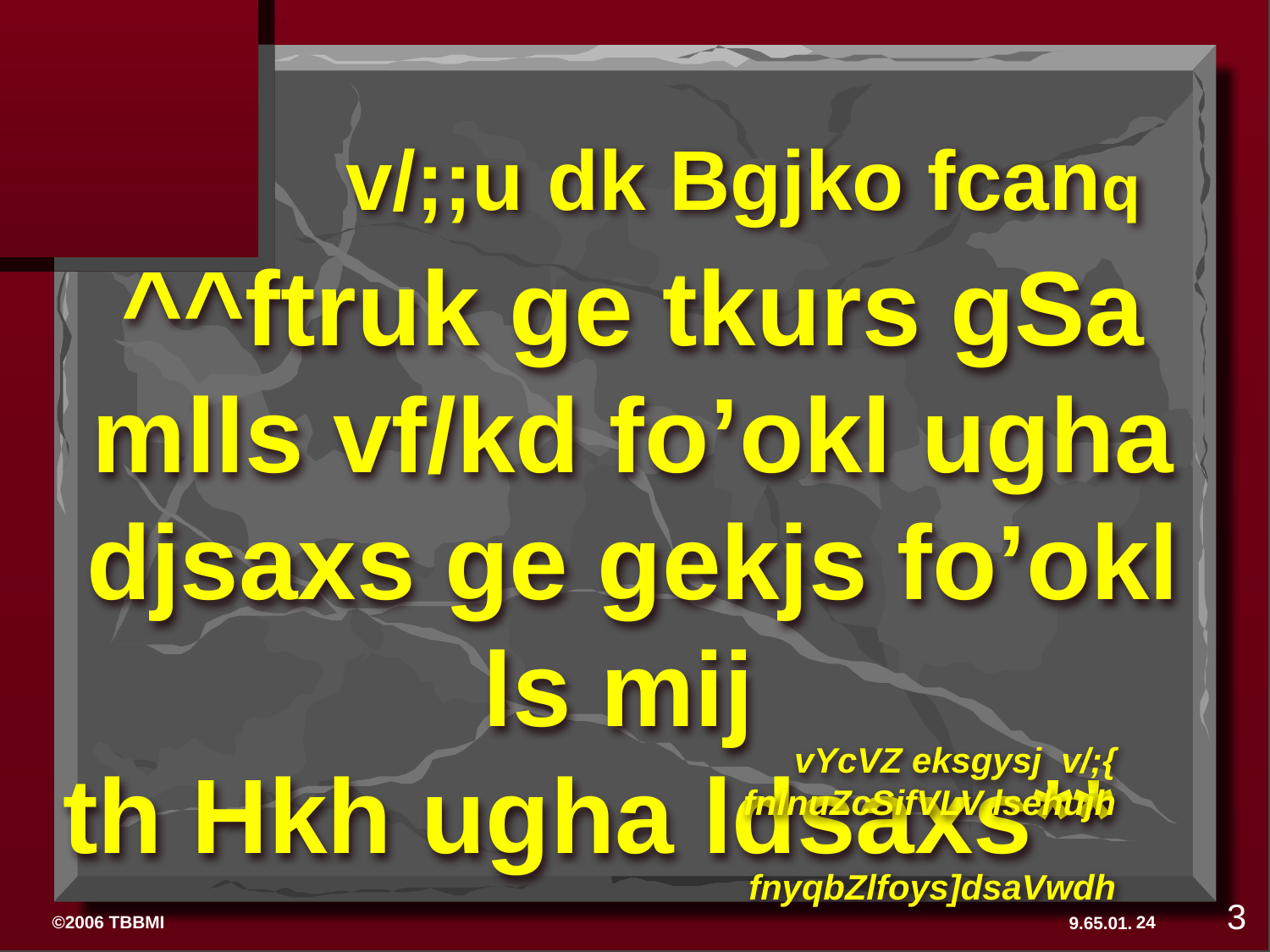

v/;;u dk Bgjko fcanq
^^ftruk ge tkurs gSa mlls vf/kd fo’okl ugha djsaxs ge gekjs fo’okl ls mij
th Hkh ugha ldsaxs**
vYcVZ eksgysj  v/;{
fnlnuZcSifVLV lsehujh
                                                        fnyqbZlfoys]dsaVwdh

3

24